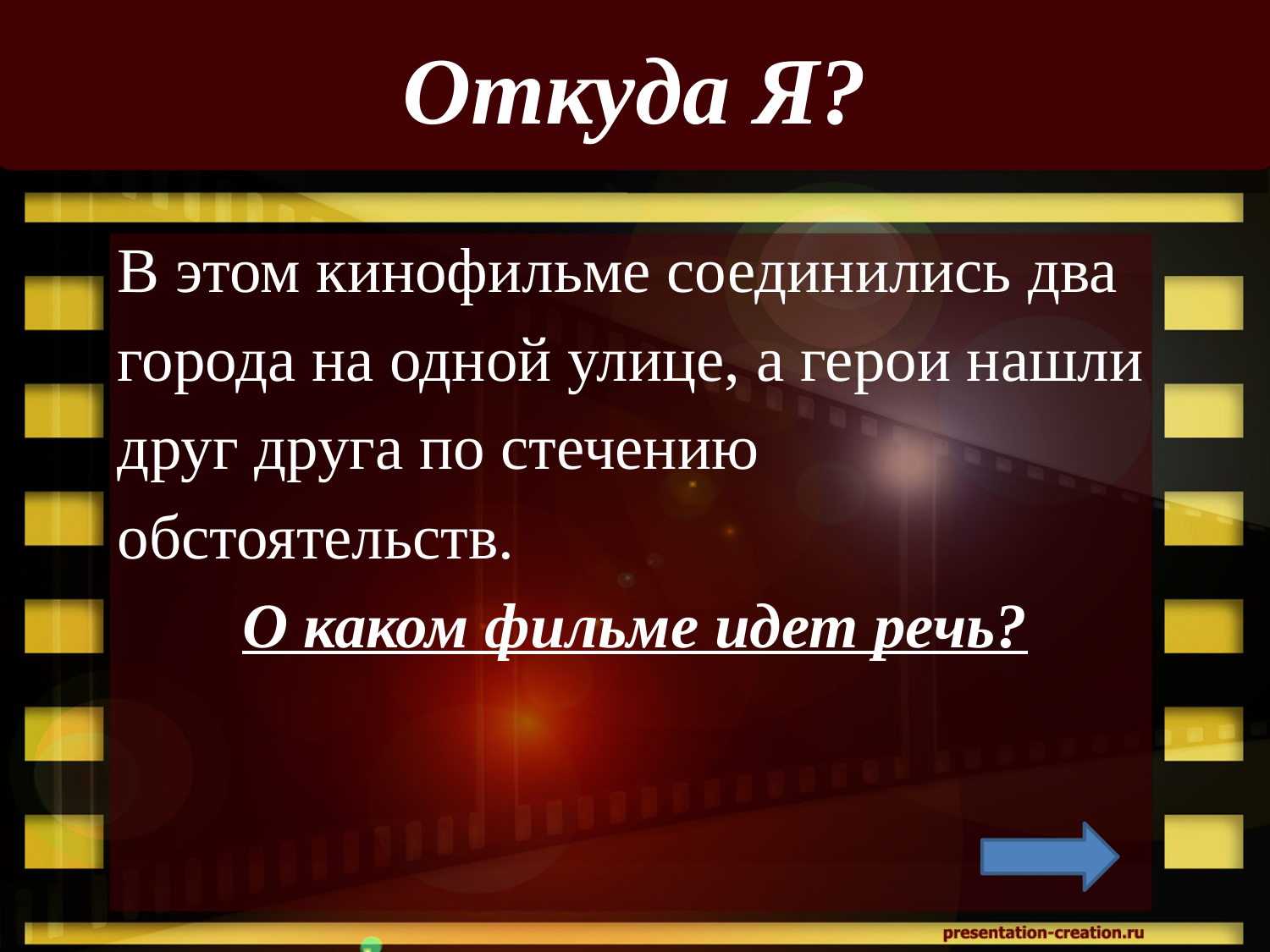

# Откуда Я?
В этом кинофильме соединились два
города на одной улице, а герои нашли
друг друга по стечению
обстоятельств.
О каком фильме идет речь?